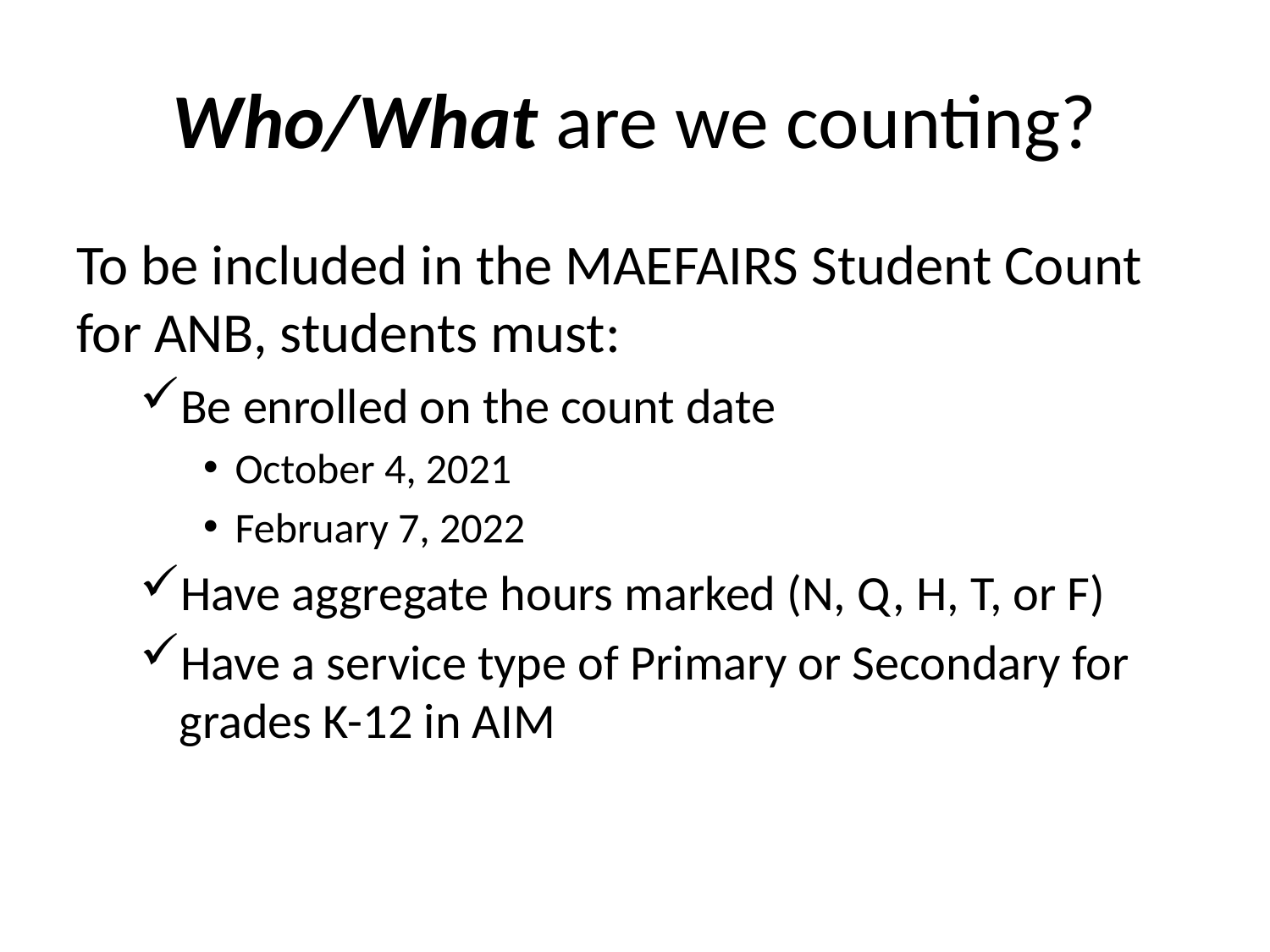

# Who/What are we counting?
To be included in the MAEFAIRS Student Count for ANB, students must:
Be enrolled on the count date
October 4, 2021
February 7, 2022
Have aggregate hours marked (N, Q, H, T, or F)
Have a service type of Primary or Secondary for grades K-12 in AIM